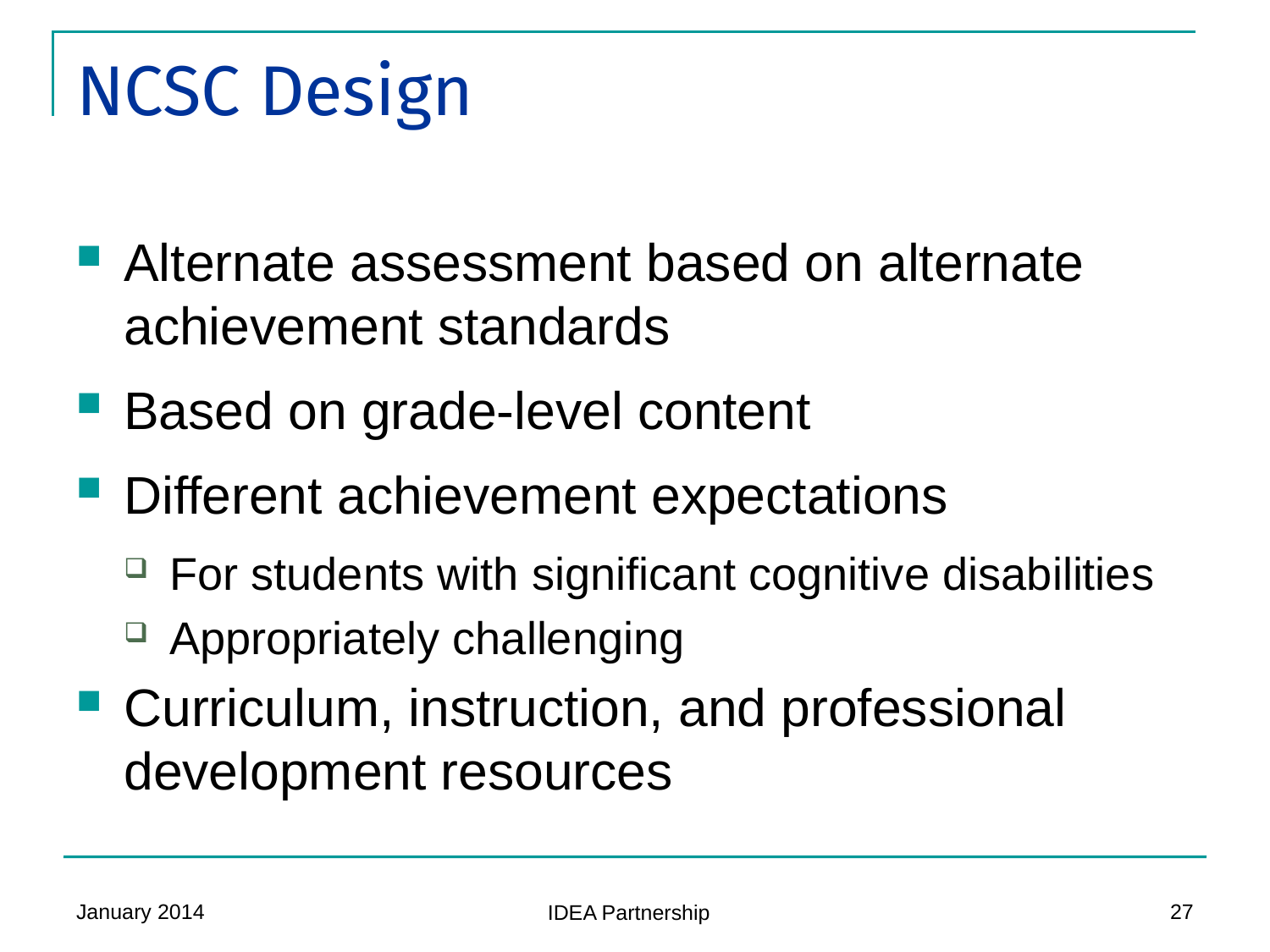

# NCSC Design
Alternate assessment based on alternate achievement standards
Based on grade-level content
Different achievement expectations
For students with significant cognitive disabilities
Appropriately challenging
Curriculum, instruction, and professional development resources
January 2014
27
IDEA Partnership